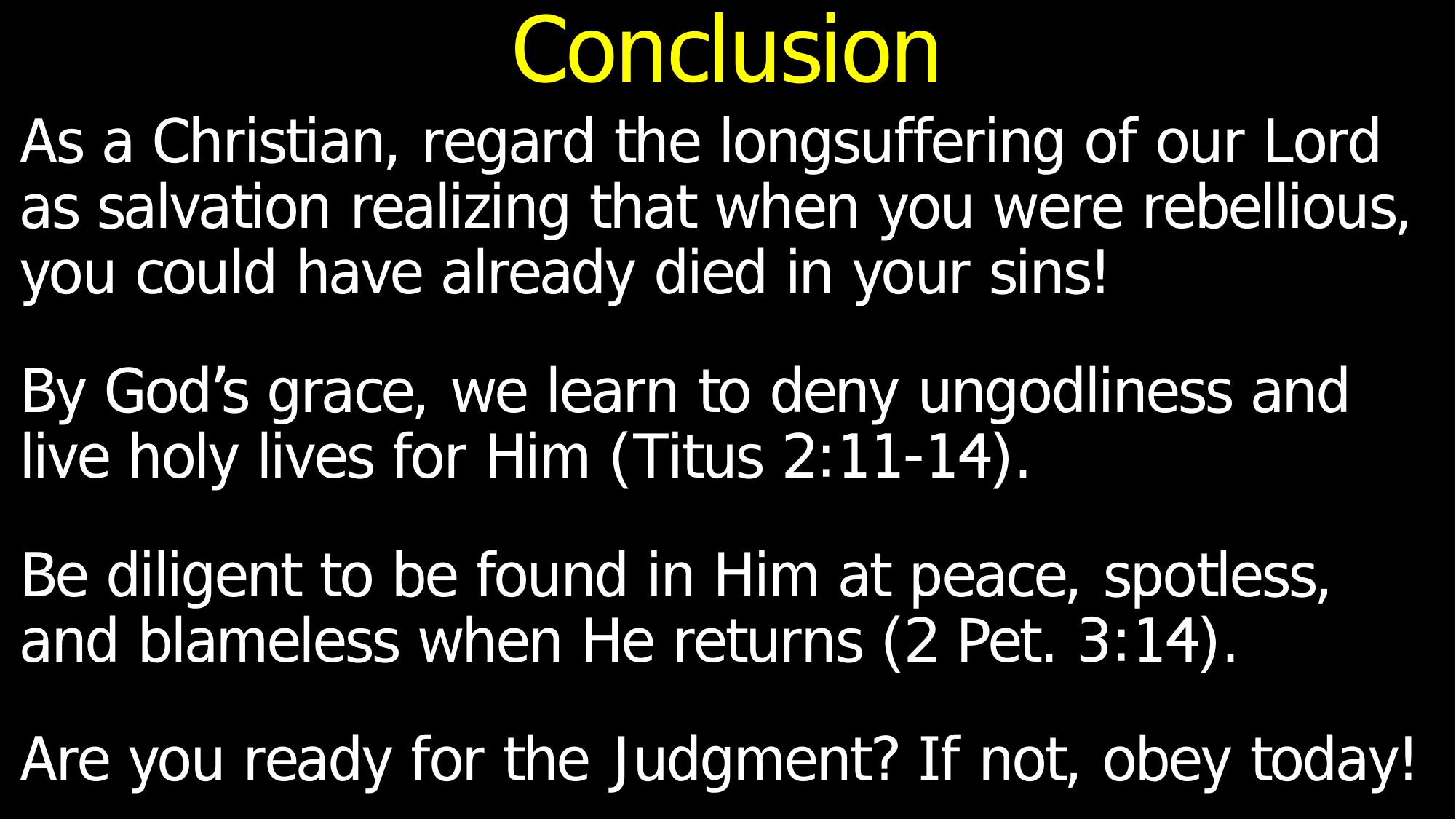

# Conclusion
As a Christian, regard the longsuffering of our Lord as salvation realizing that when you were rebellious, you could have already died in your sins!

By God’s grace, we learn to deny ungodliness and live holy lives for Him (Titus 2:11-14).

Be diligent to be found in Him at peace, spotless, and blameless when He returns (2 Pet. 3:14).

Are you ready for the Judgment? If not, obey today!